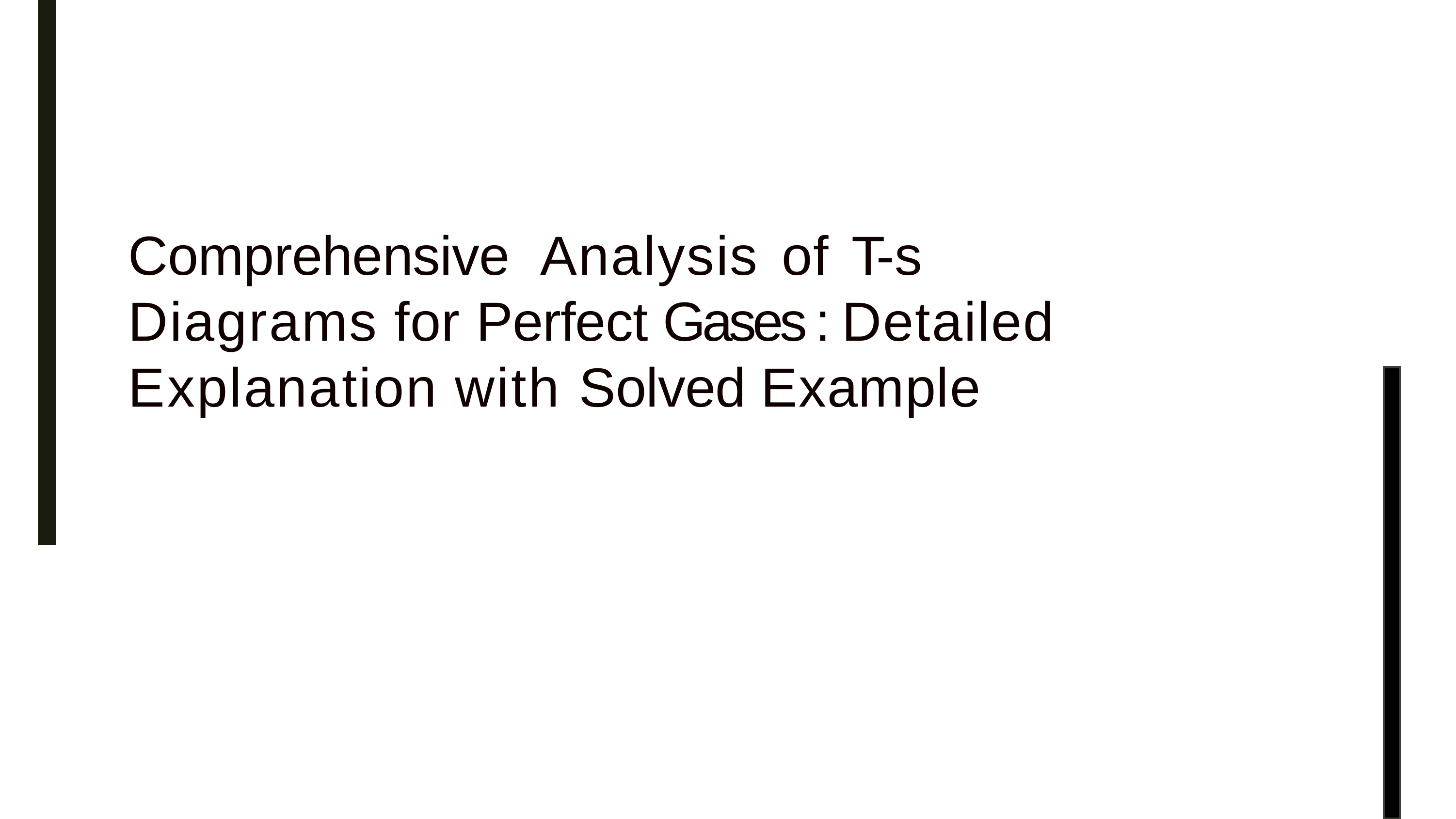

Comprehensive  Analysis  of  T-s Diagrams for Perfect Gases : Detailed Explanation with Solved Example